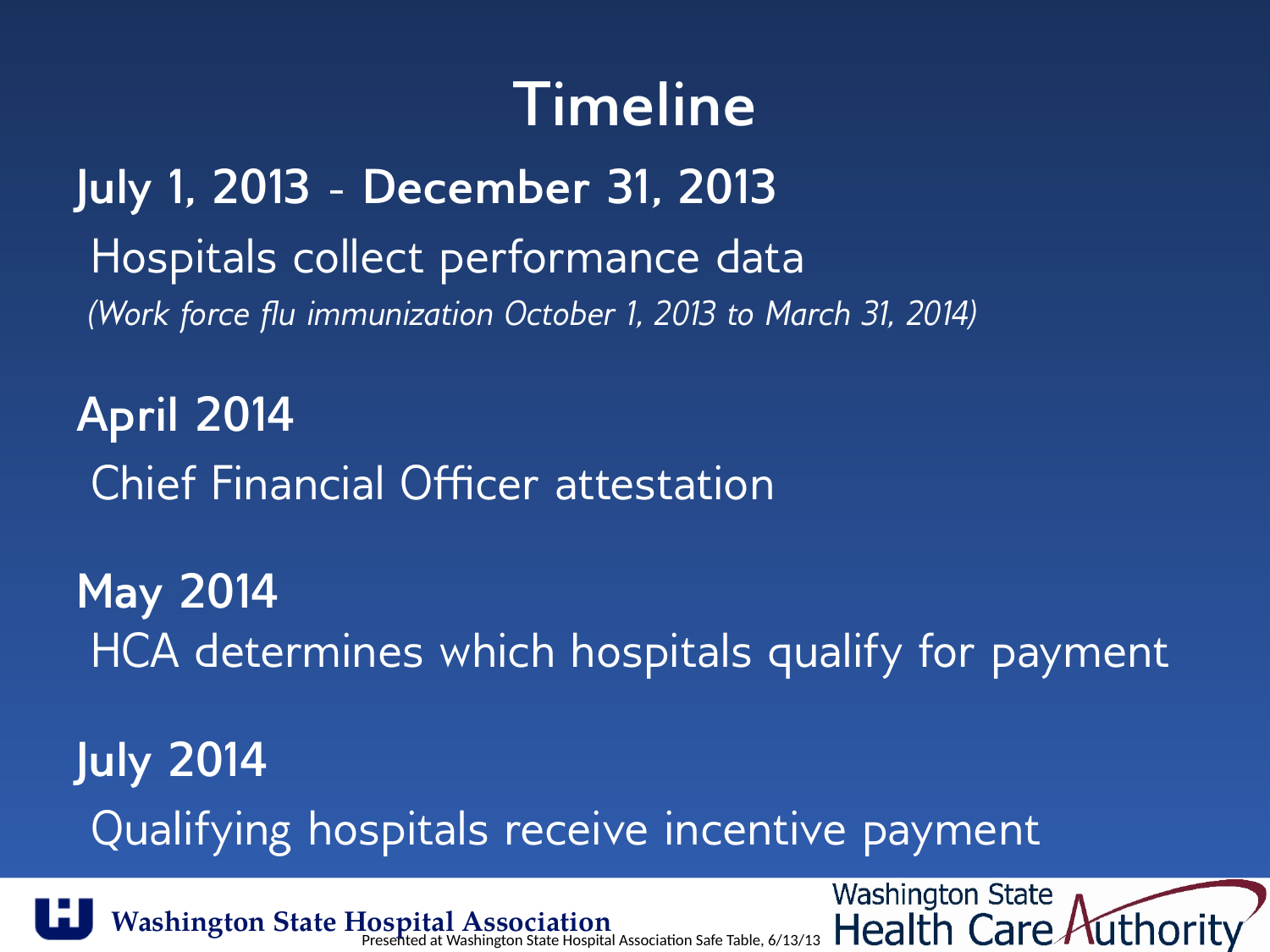

# Timeline
July 1, 2013 - December 31, 2013
 Hospitals collect performance data
 (Work force flu immunization October 1, 2013 to March 31, 2014)

April 2014
 Chief Financial Officer attestation

May 2014
 HCA determines which hospitals qualify for payment

July 2014
 Qualifying hospitals receive incentive payment
Presented at Washington State Hospital Association Safe Table, 6/13/13